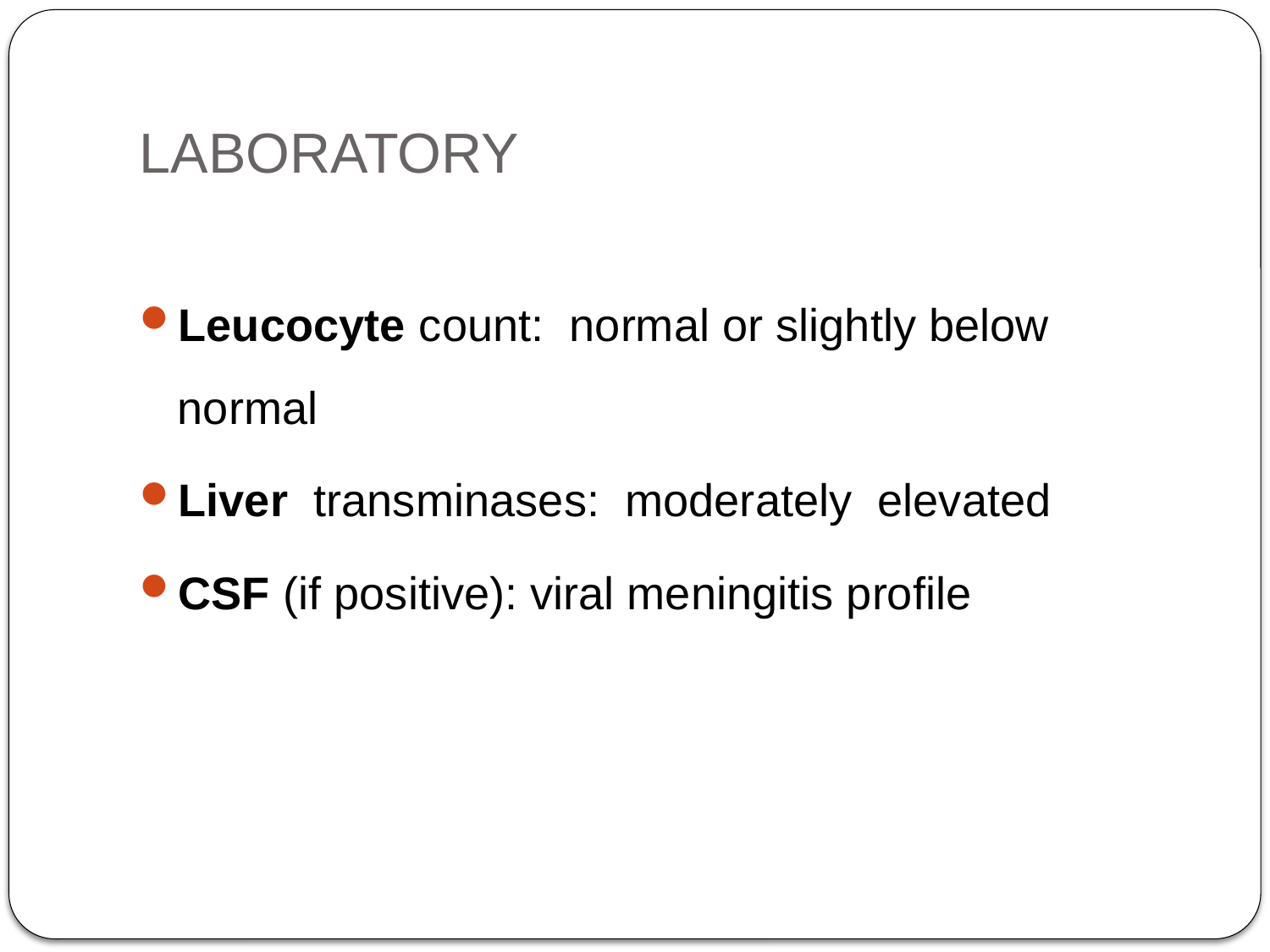

# LABORATORY

Leucocyte count:  normal or slightly below normal
Liver  transminases:  moderately  elevated
CSF (if positive): viral meningitis profile